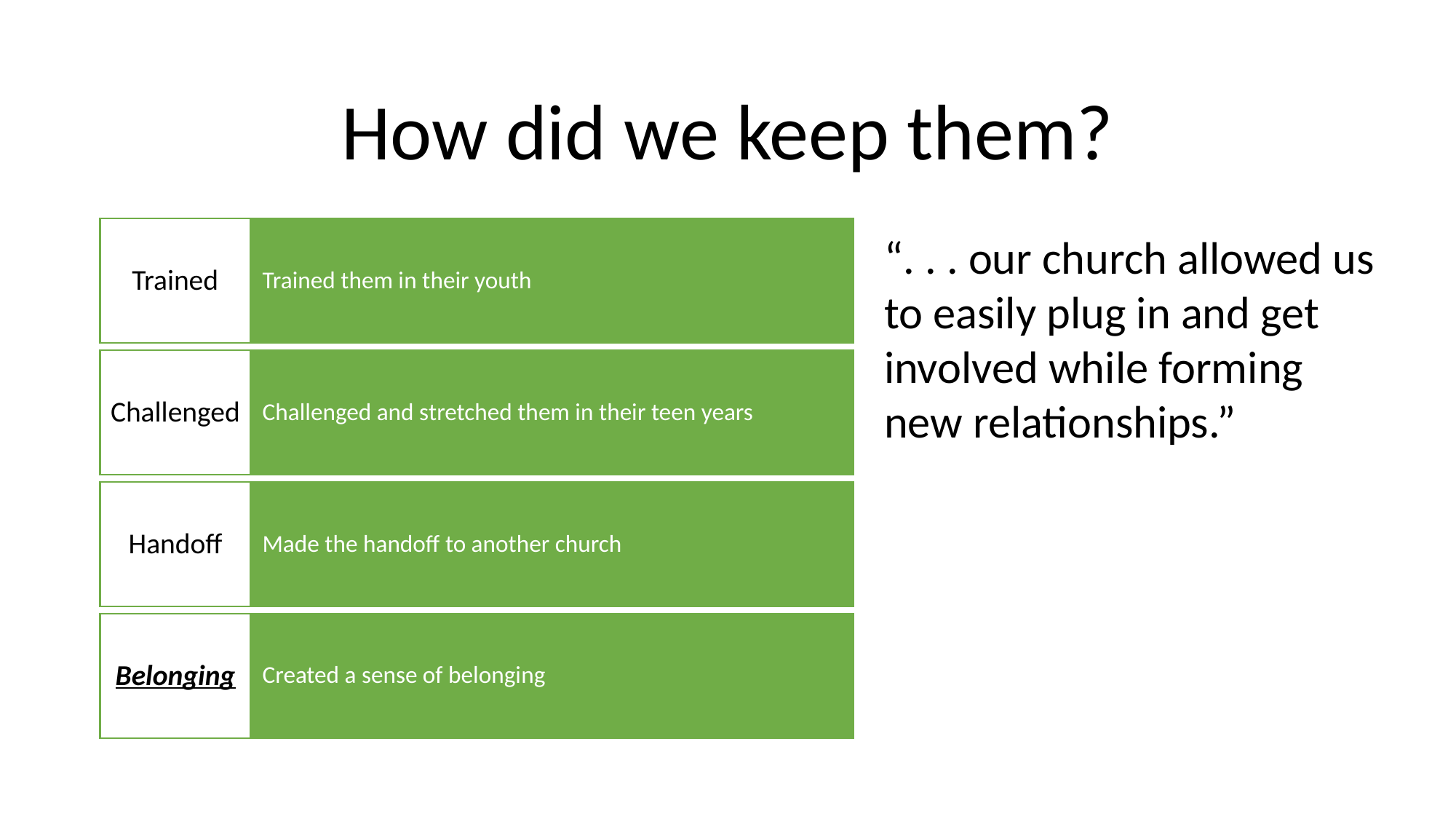

# How did we keep them?
Trained them in their youth
Trained
Challenged and stretched them in their teen years
Challenged
Made the handoff to another church
Handoff
Created a sense of belonging
Belonging
“. . . our church allowed us to easily plug in and get involved while forming new relationships.”